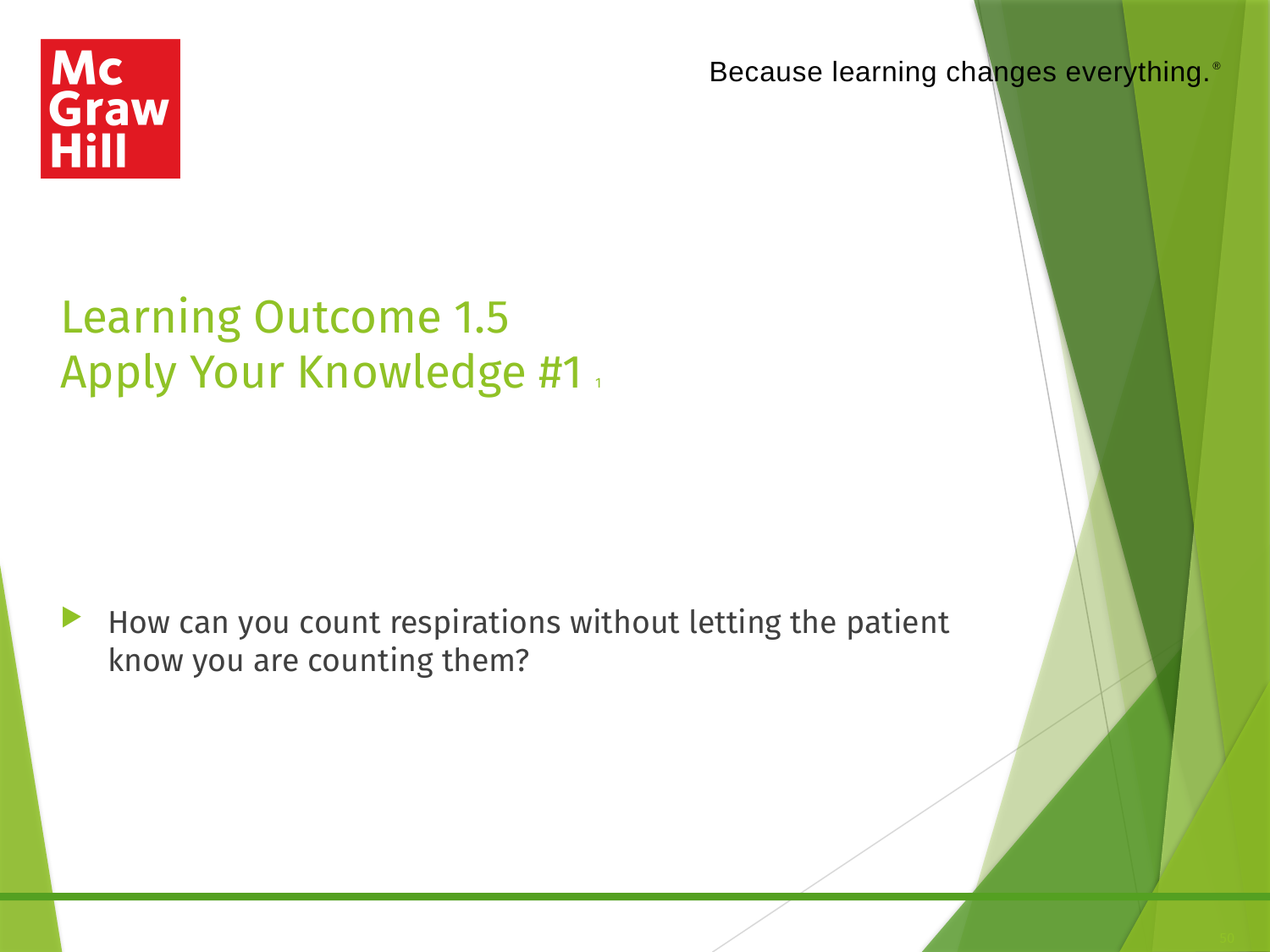

# Learning Outcome 1.5                          Apply Your Knowledge #1 1
How can you count respirations without letting the patient know you are counting them?
50